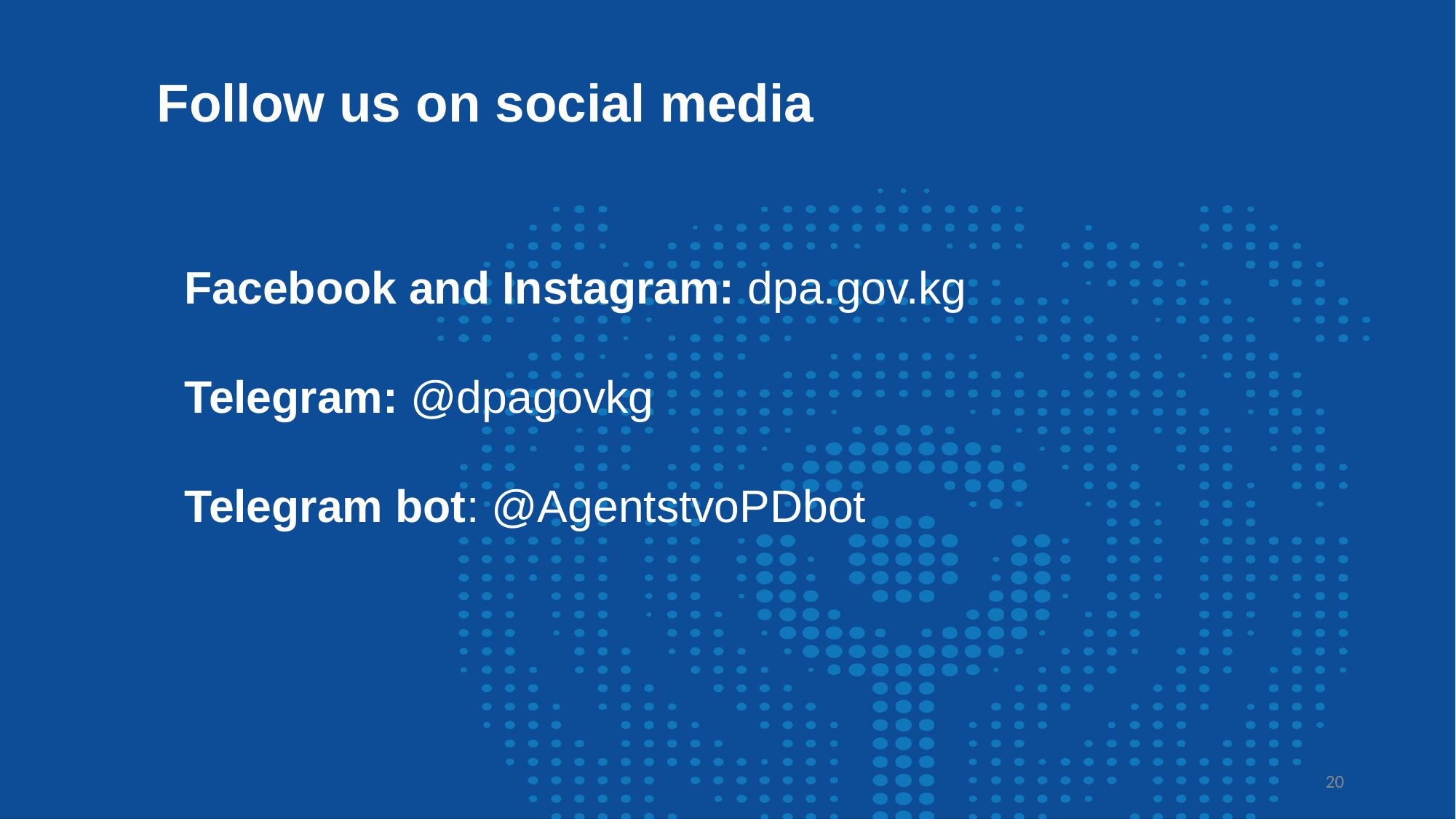

Follow us on social media

Facebook and Instagram: dpa.gov.kg

Telegram: @dpagovkg

Telegram bot: @AgentstvoPDbot
20